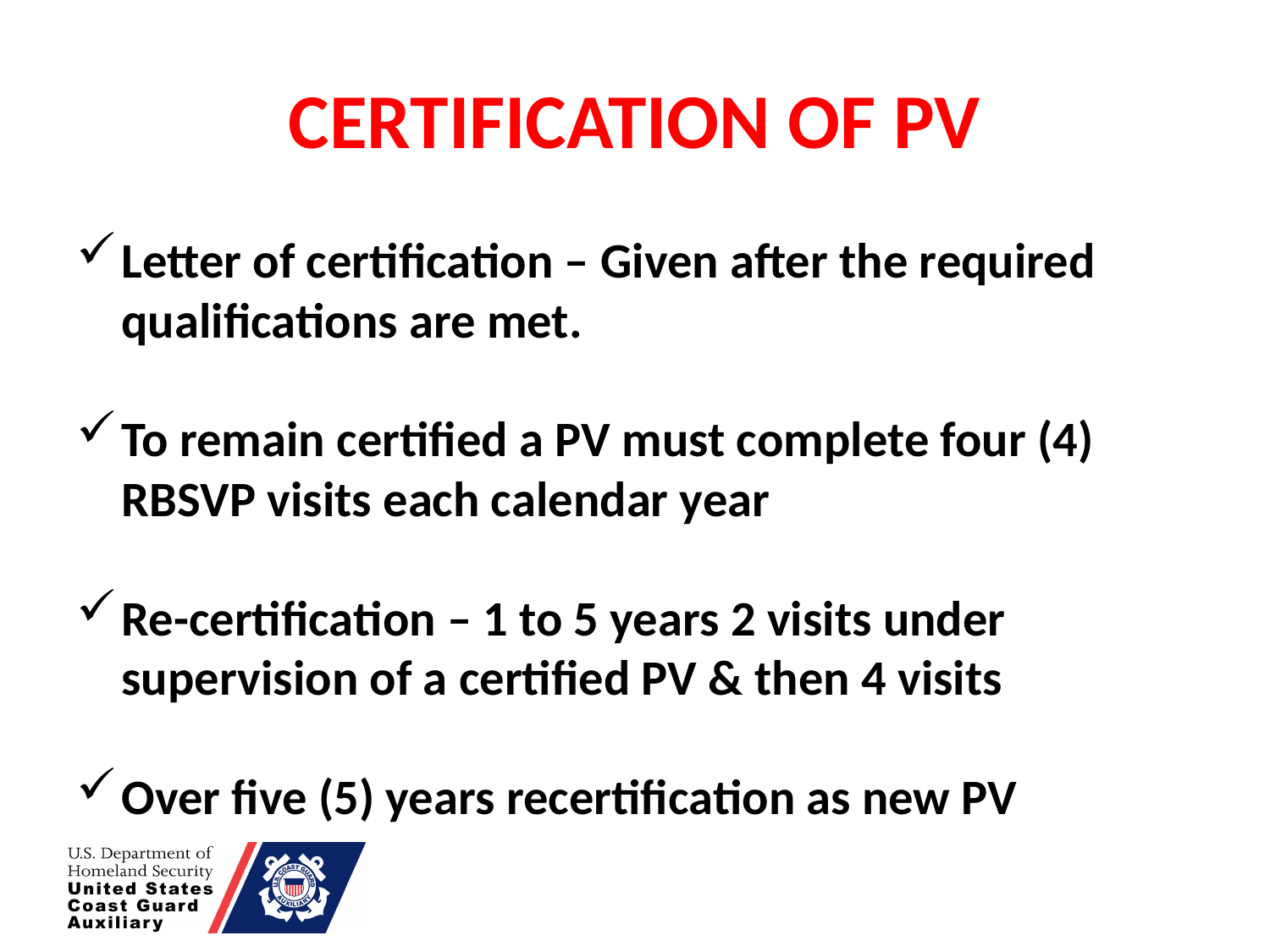

# CERTIFICATION OF PV
Letter of certification – Given after the required qualifications are met.

To remain certified a PV must complete four (4) RBSVP visits each calendar year

Re-certification – 1 to 5 years 2 visits under supervision of a certified PV & then 4 visits

Over five (5) years recertification as new PV